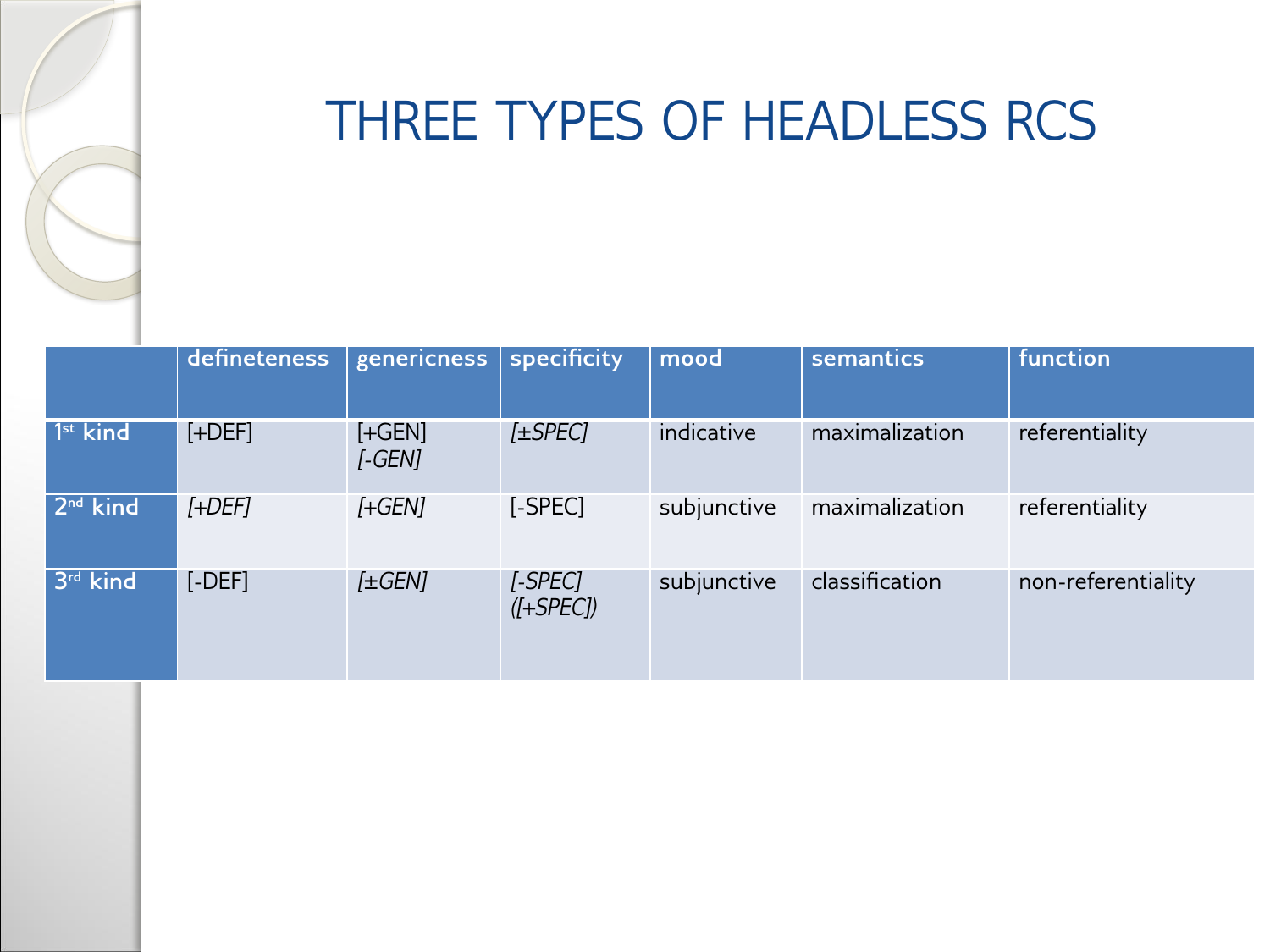

# Three types of headless RCs
|  | defineteness | genericness | specificity | mood | semantics | function |
| --- | --- | --- | --- | --- | --- | --- |
| 1st kind | [+def] | [+gen] [-gen] | [±spec] | indicative | maximalization | referentiality |
| 2nd kind | [+def] | [+gen] | [-spec] | subjunctive | maximalization | referentiality |
| 3rd kind | [-def] | [±gen] | [-spec] ([+spec]) | subjunctive | classification | non-referentiality |